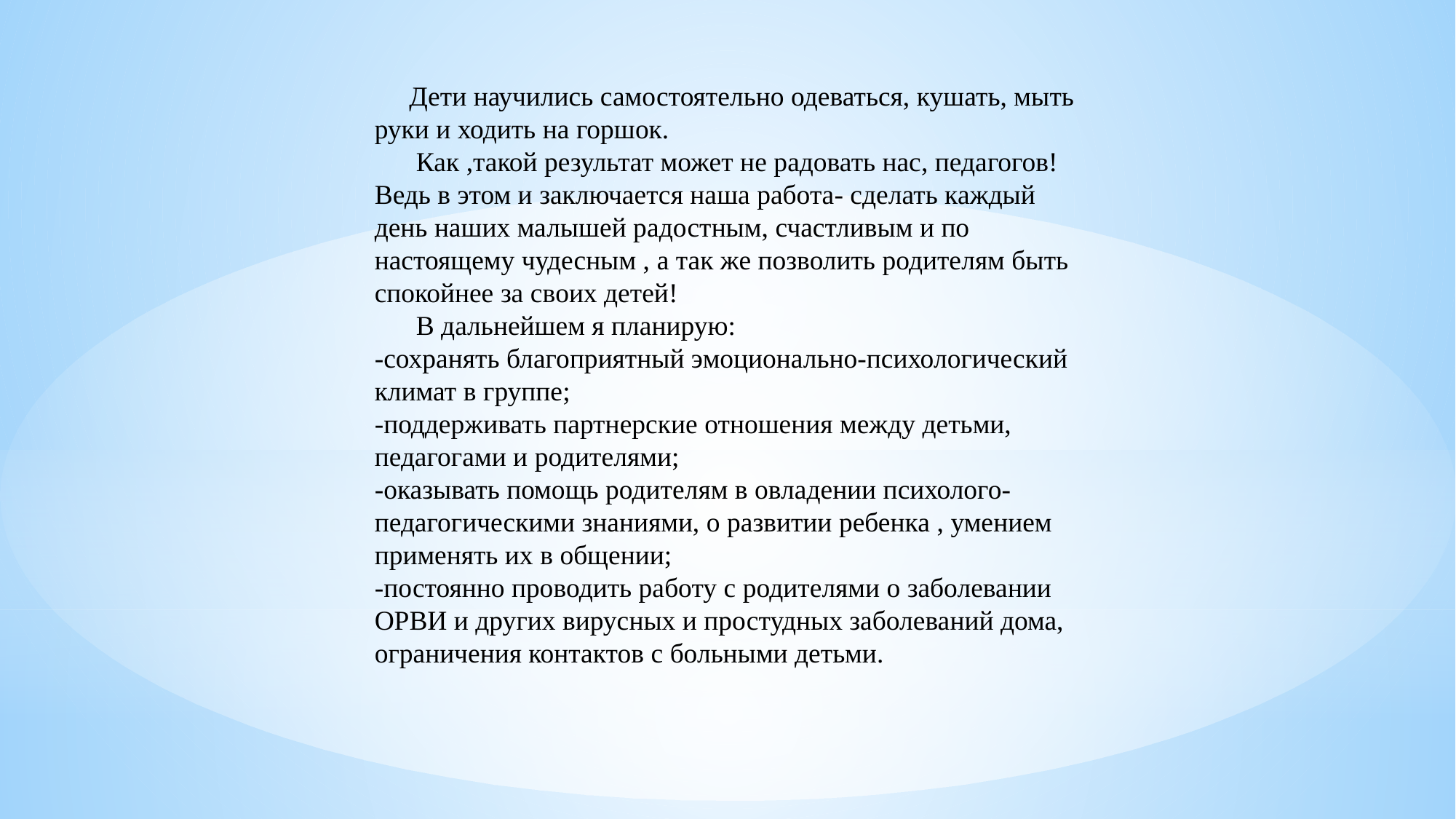

Дети научились самостоятельно одеваться, кушать, мыть руки и ходить на горшок.
      Как ,такой результат может не радовать нас, педагогов! Ведь в этом и заключается наша работа- сделать каждый день наших малышей радостным, счастливым и по настоящему чудесным , а так же позволить родителям быть спокойнее за своих детей!
      В дальнейшем я планирую:
-сохранять благоприятный эмоционально-психологический климат в группе;
-поддерживать партнерские отношения между детьми, педагогами и родителями;
-оказывать помощь родителям в овладении психолого- педагогическими знаниями, о развитии ребенка , умением применять их в общении;
-постоянно проводить работу с родителями о заболевании ОРВИ и других вирусных и простудных заболеваний дома, ограничения контактов с больными детьми.